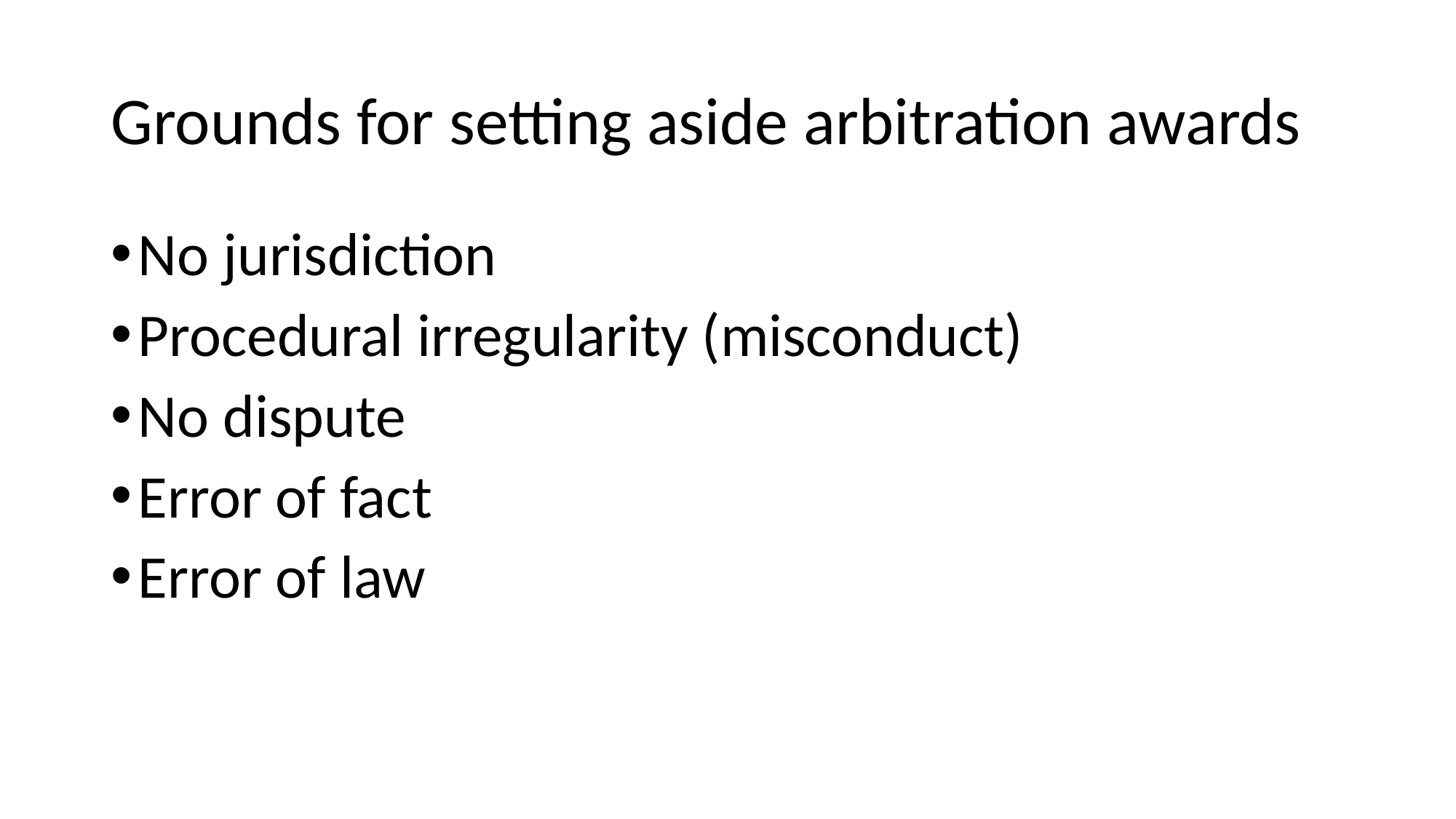

# Grounds for setting aside arbitration awards
No jurisdiction
Procedural irregularity (misconduct)
No dispute
Error of fact
Error of law